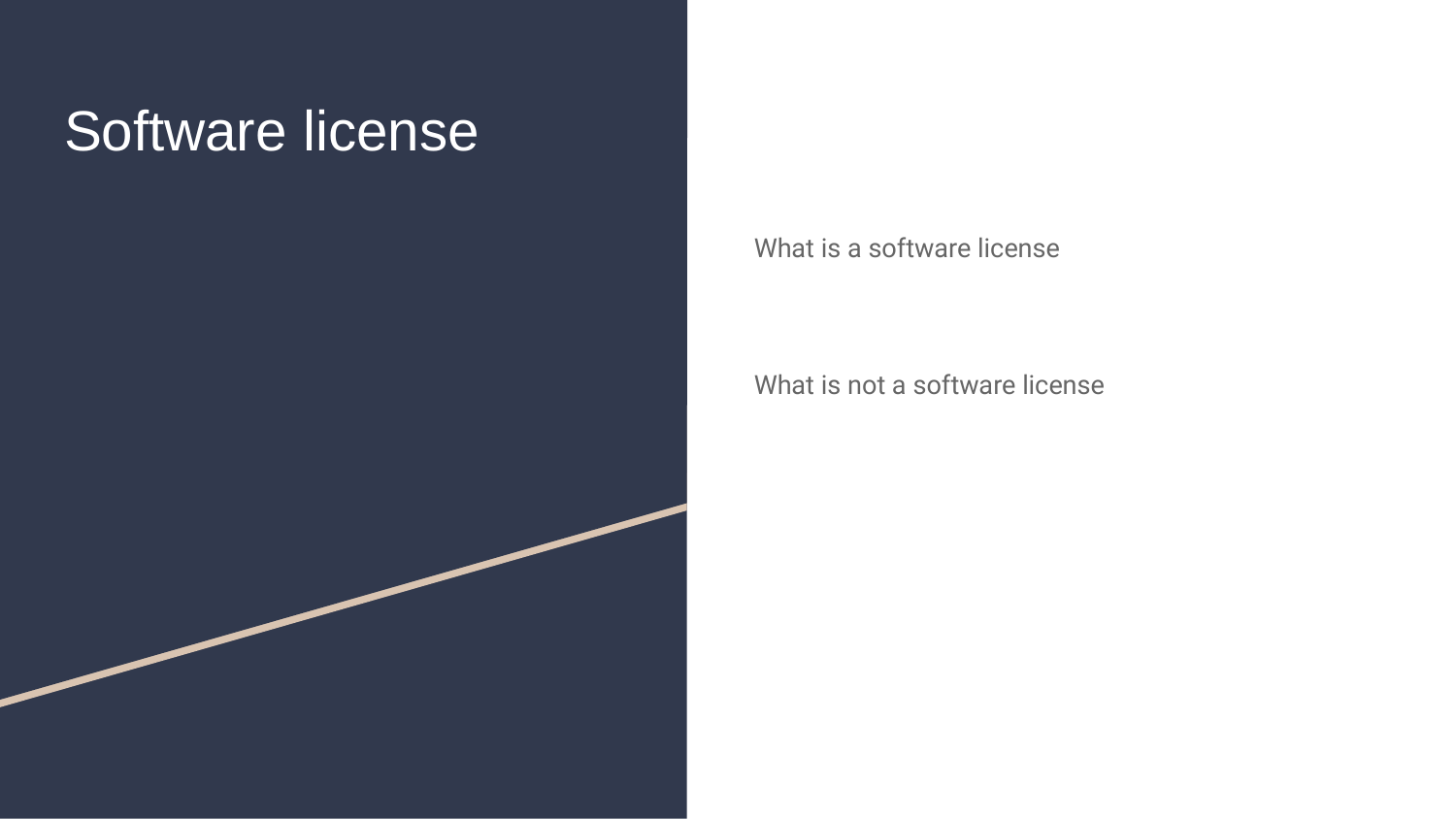

# Software license

What is a software license

What is not a software license